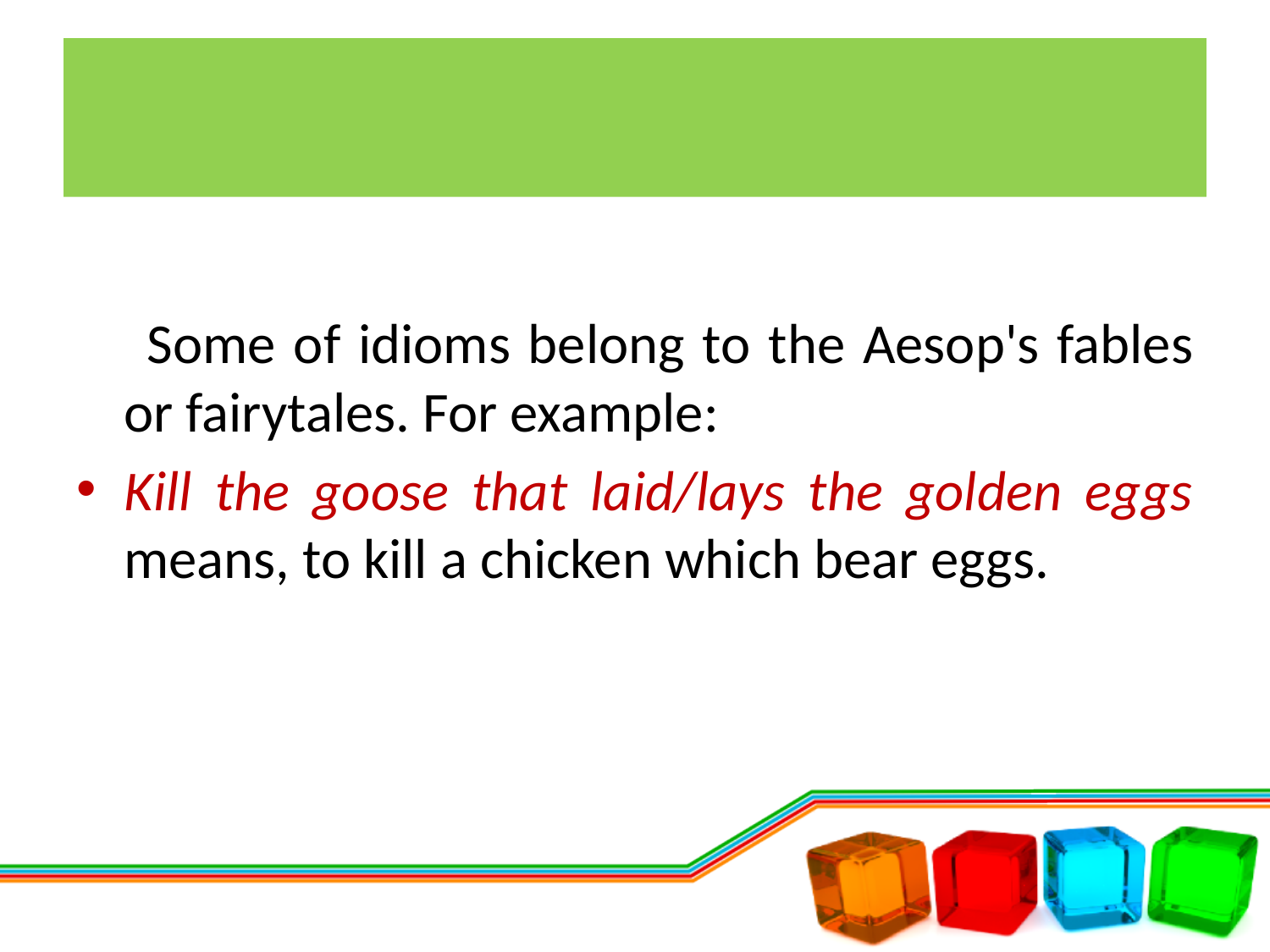

#

    Some of idioms belong to the Aesop's fables or fairytales. For example:
Kill the goose that laid/lays the golden eggs means, to kill a chicken which bear eggs.